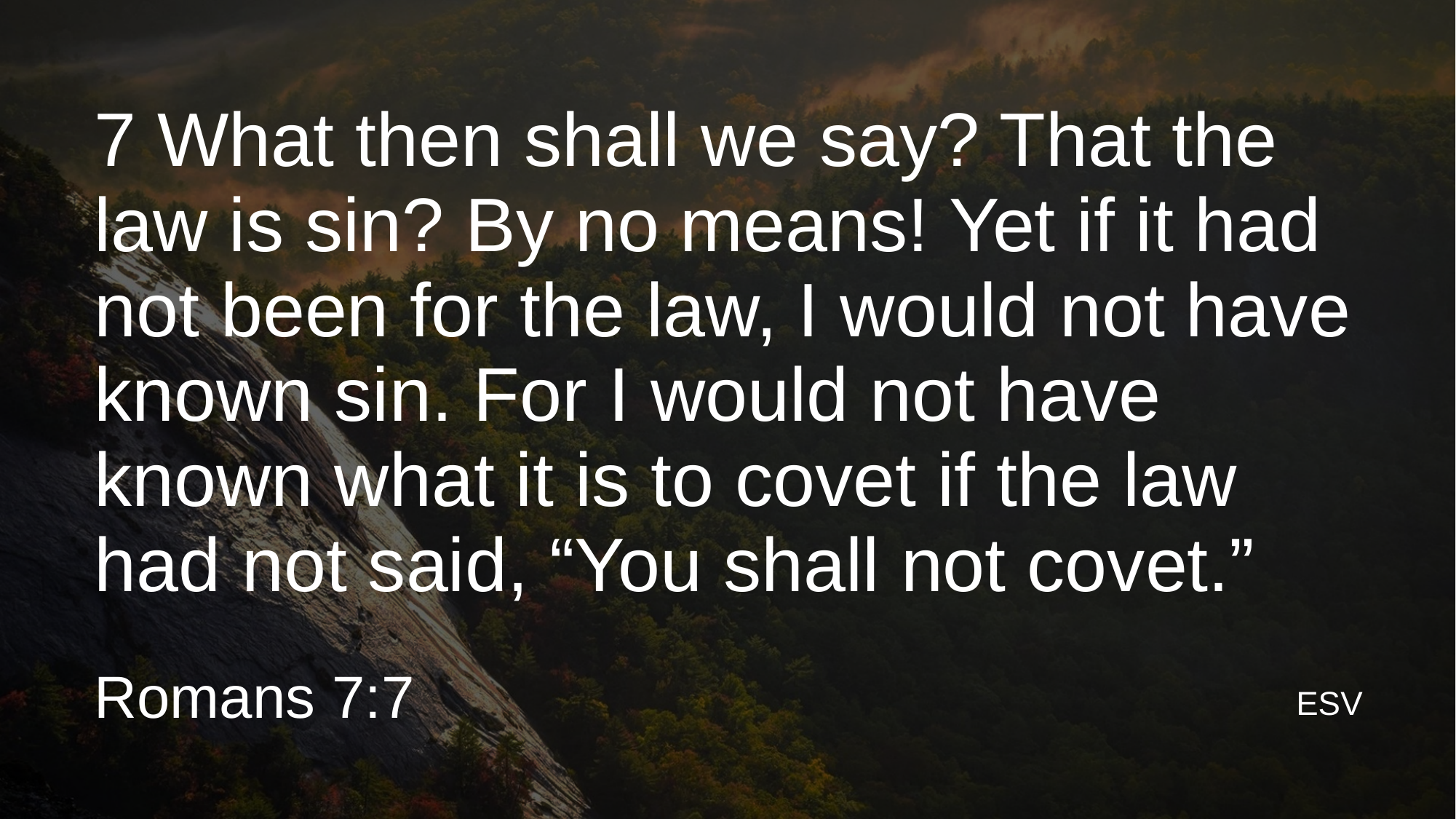

# 7 What then shall we say? That the law is sin? By no means! Yet if it had not been for the law, I would not have known sin. For I would not have known what it is to covet if the law had not said, “You shall not covet.”
Romans 7:7
ESV